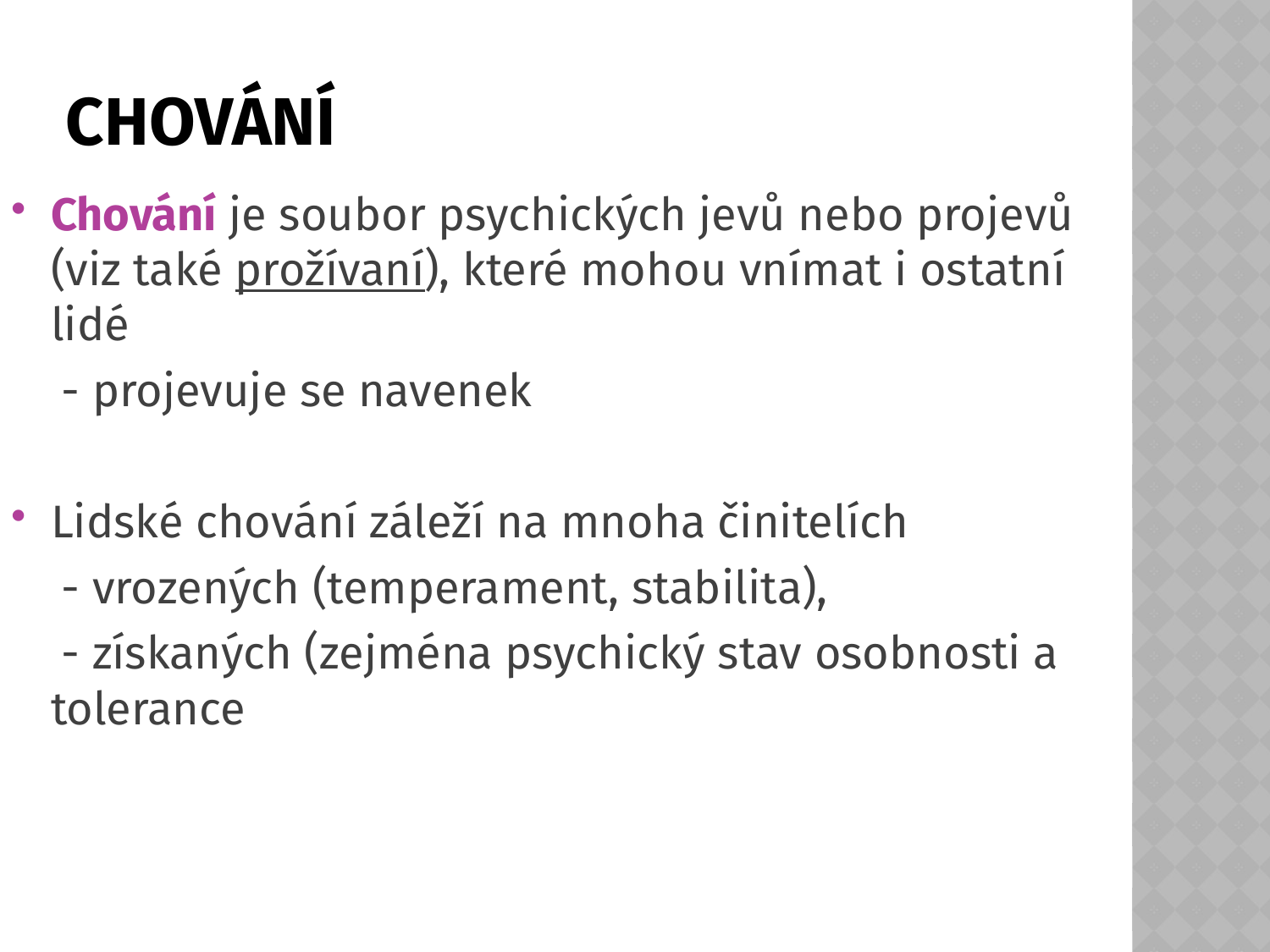

# Chování
Chování je soubor psychických jevů nebo projevů (viz také prožívaní), které mohou vnímat i ostatní lidé
    - projevuje se navenek

Lidské chování záleží na mnoha činitelích
    - vrozených (temperament, stabilita),
    - získaných (zejména psychický stav osobnosti a   tolerance